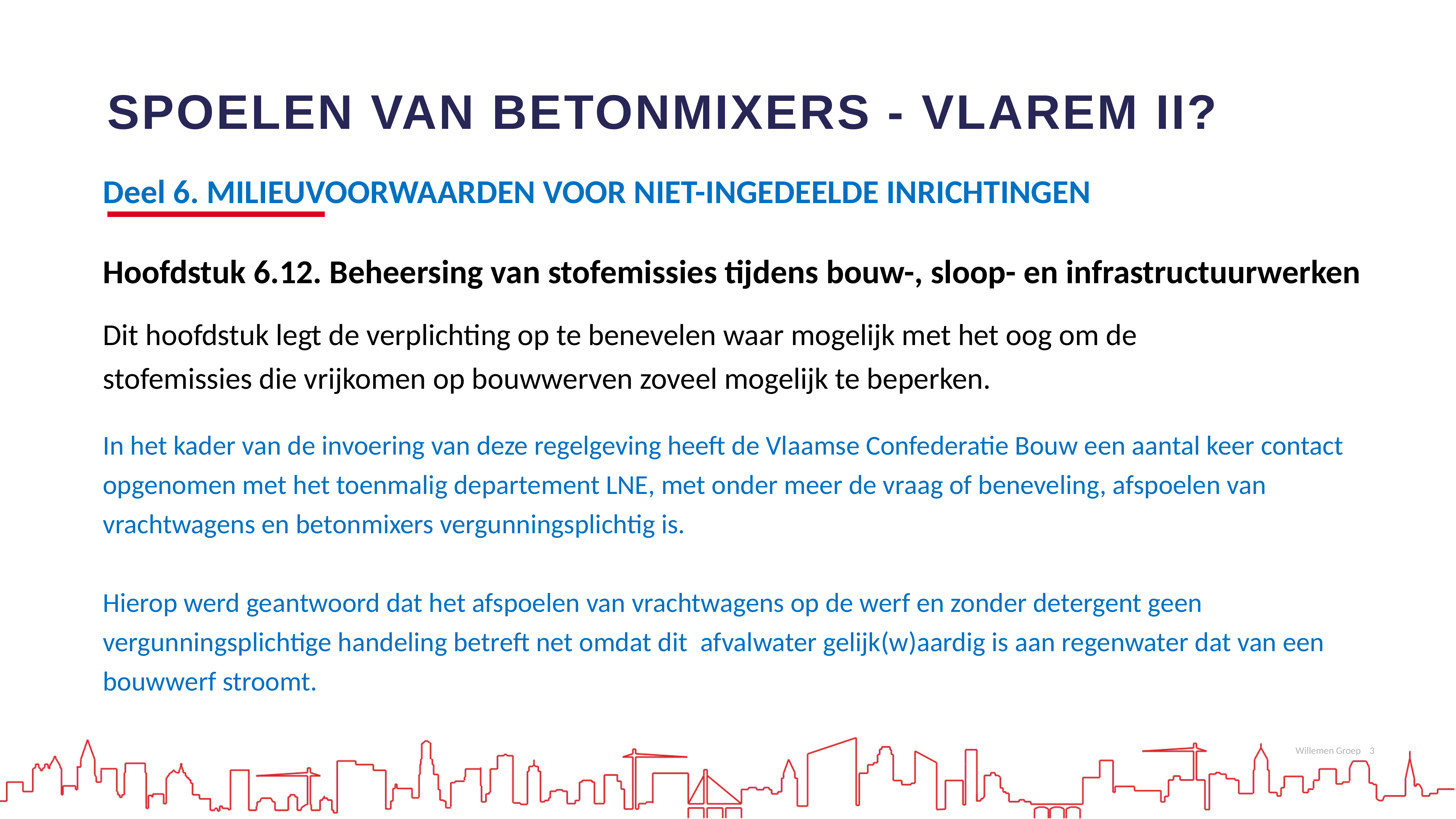

Spoelen van betonmixers - VLAREM II?
Deel 6. MILIEUVOORWAARDEN VOOR NIET-INGEDEELDE INRICHTINGEN
Hoofdstuk 6.12. Beheersing van stofemissies tijdens bouw-, sloop- en infrastructuurwerken
Dit hoofdstuk legt de verplichting op te benevelen waar mogelijk met het oog om de stofemissies die vrijkomen op bouwwerven zoveel mogelijk te beperken.
In het kader van de invoering van deze regelgeving heeft de Vlaamse Confederatie Bouw een aantal keer contact opgenomen met het toenmalig departement LNE, met onder meer de vraag of beneveling, afspoelen van vrachtwagens en betonmixers vergunningsplichtig is.
Hierop werd geantwoord dat het afspoelen van vrachtwagens op de werf en zonder detergent geen vergunningsplichtige handeling betreft net omdat dit  afvalwater gelijk(w)aardig is aan regenwater dat van een bouwwerf stroomt.